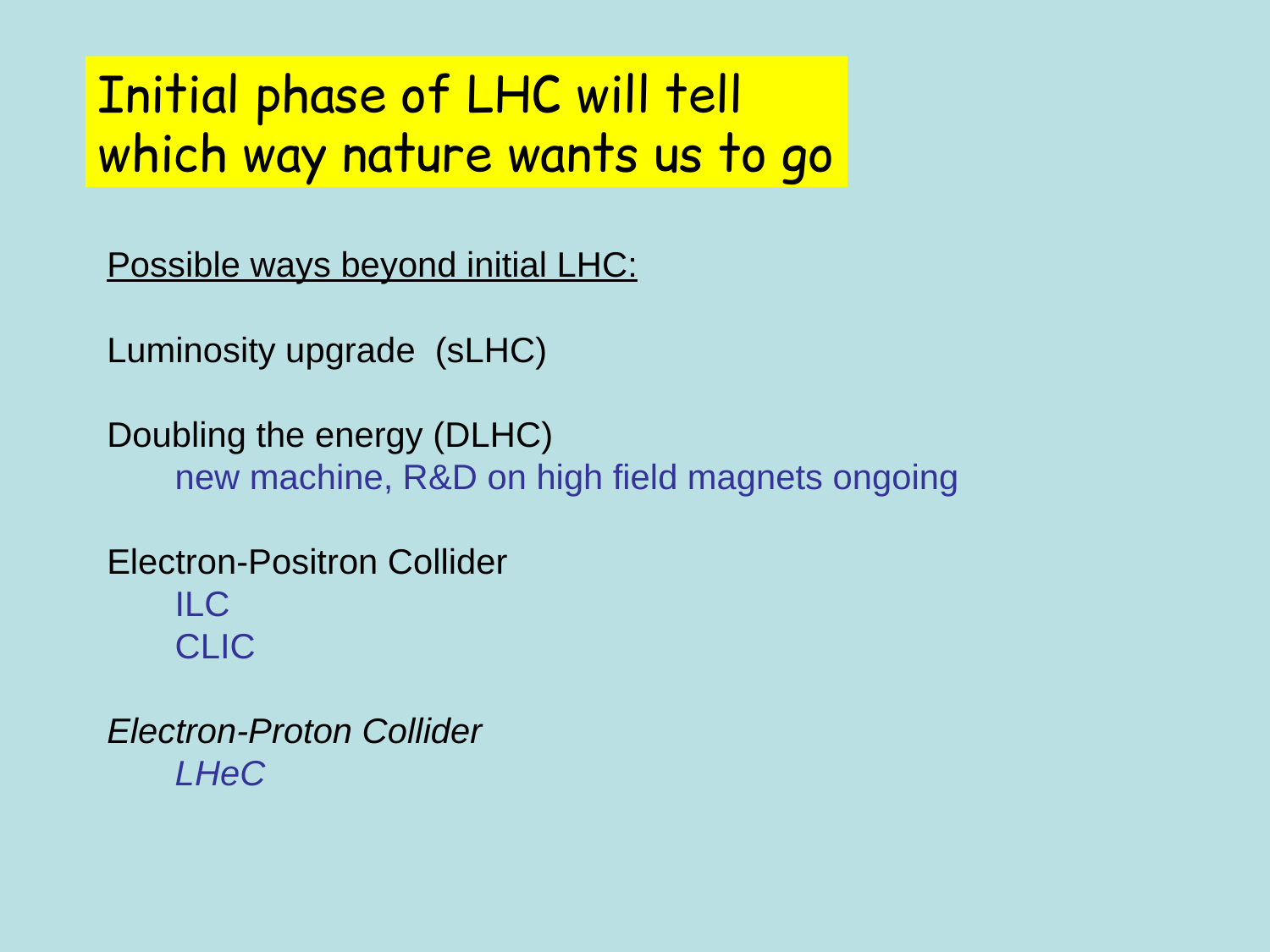

Initial phase of LHC will tell
which way nature wants us to go
Possible ways beyond initial LHC:

Luminosity upgrade  (sLHC)

Doubling the energy (DLHC)
       new machine, R&D on high field magnets ongoing

Electron-Positron Collider
       ILC
       CLIC

Electron-Proton Collider
       LHeC